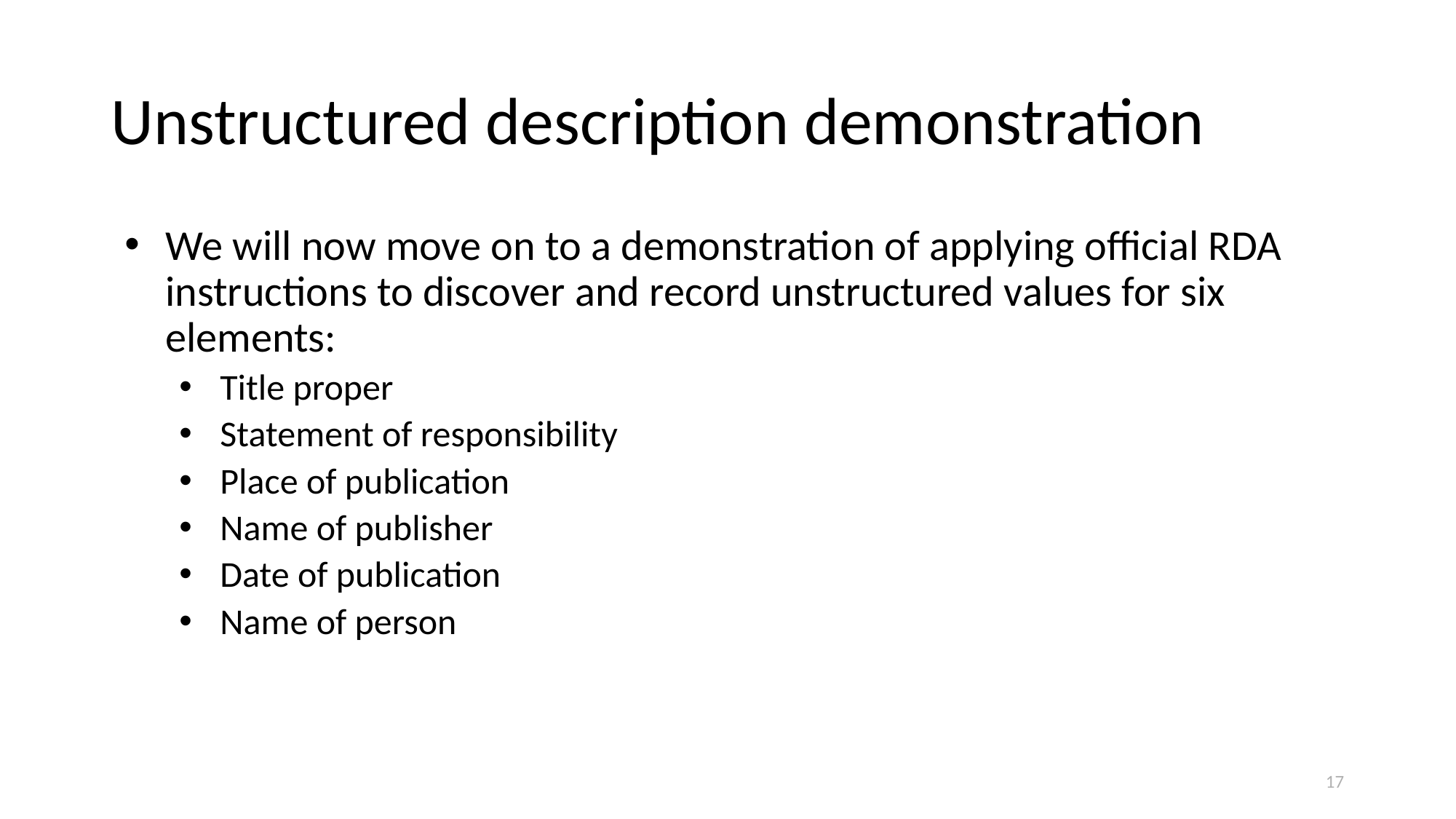

# Unstructured description demonstration
We will now move on to a demonstration of applying official RDA instructions to discover and record unstructured values for six elements:
Title proper
Statement of responsibility
Place of publication
Name of publisher
Date of publication
Name of person
17